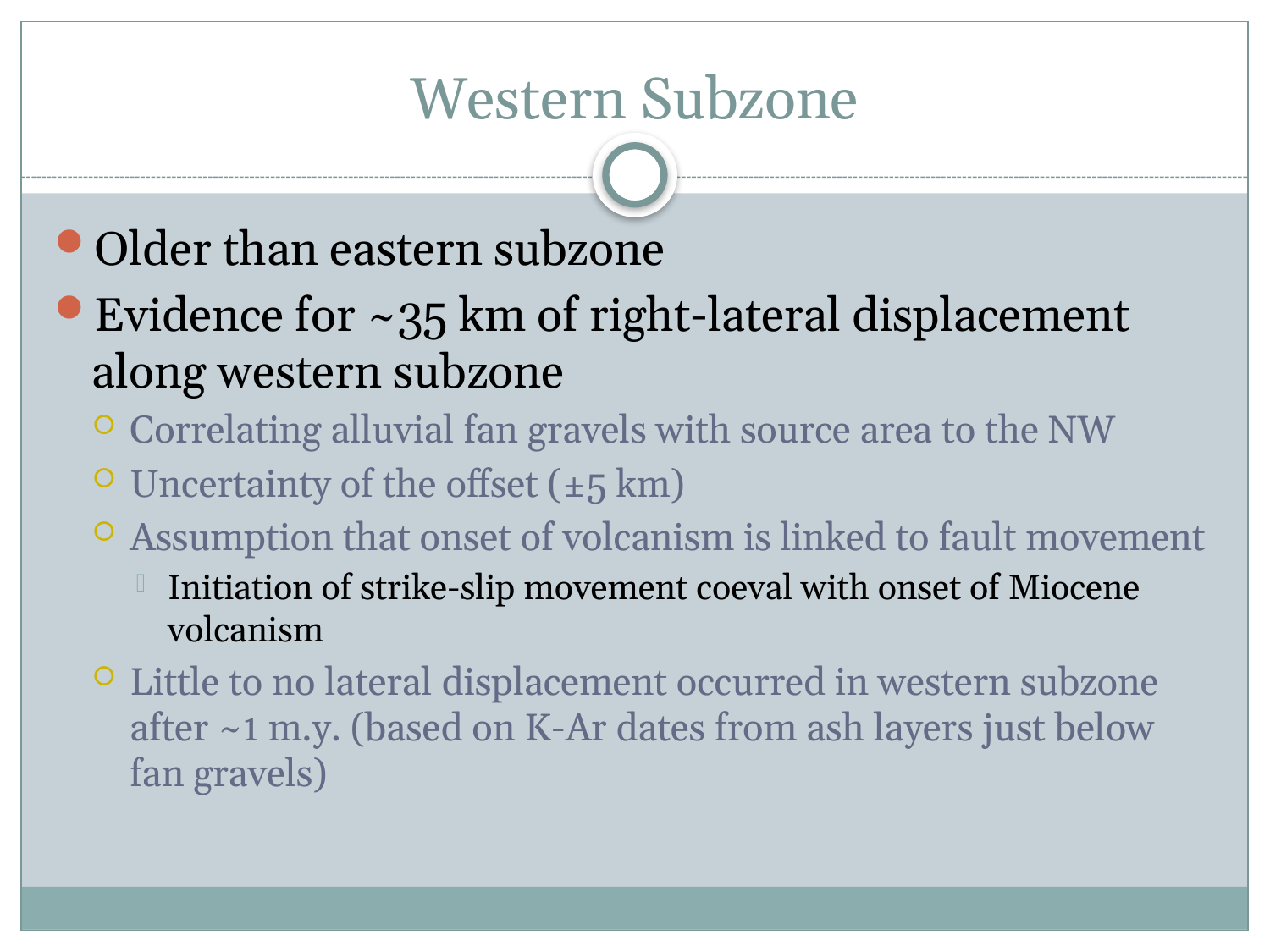

# Western Subzone
Older than eastern subzone
Evidence for ~35 km of right-lateral displacement along western subzone
Correlating alluvial fan gravels with source area to the NW
Uncertainty of the offset (±5 km)
Assumption that onset of volcanism is linked to fault movement
Initiation of strike-slip movement coeval with onset of Miocene volcanism
Little to no lateral displacement occurred in western subzone after ~1 m.y. (based on K-Ar dates from ash layers just below fan gravels)